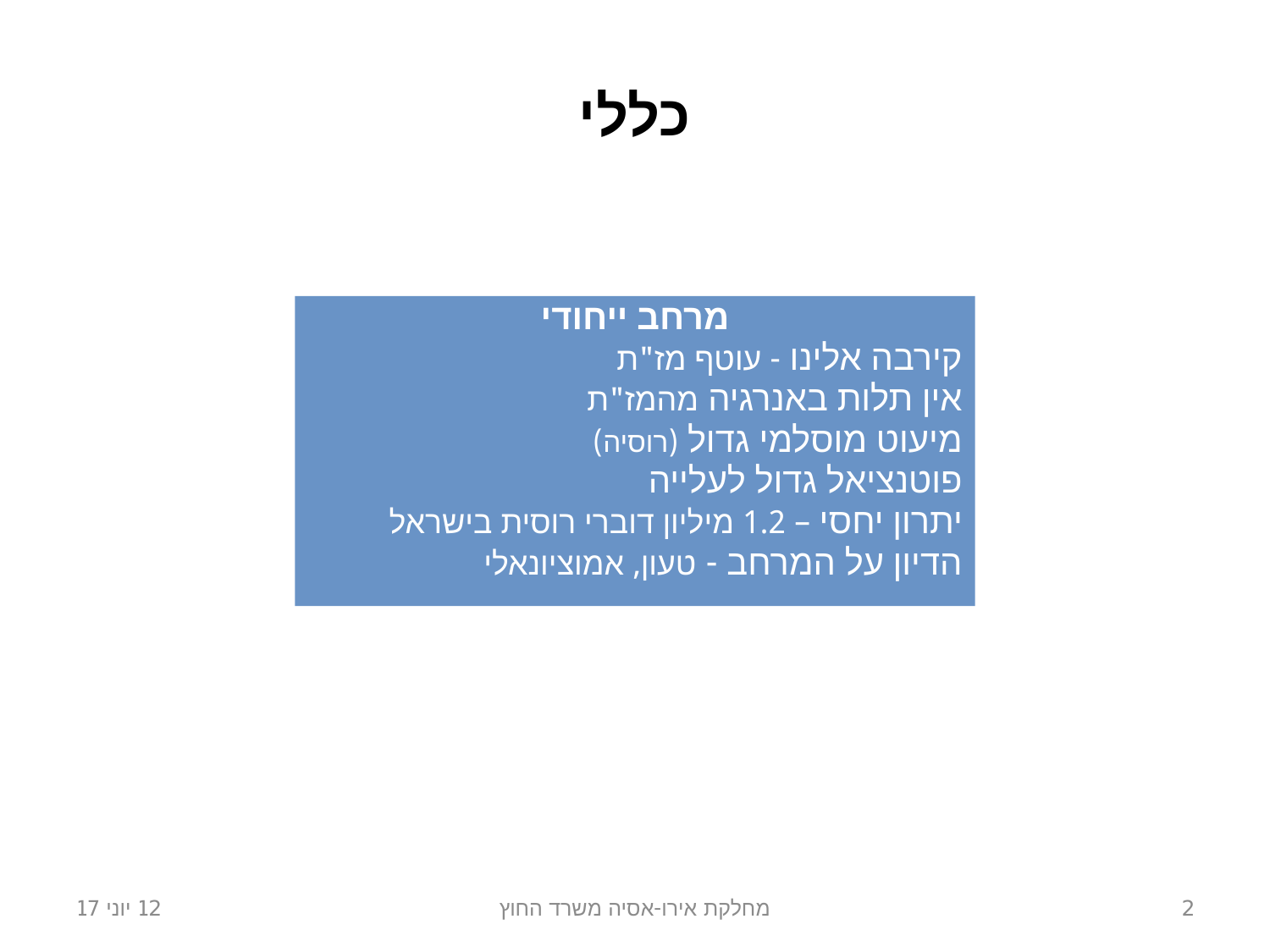

כללי
מרחב ייחודי
קירבה אלינו - עוטף מז"ת
אין תלות באנרגיה מהמז"ת
מיעוט מוסלמי גדול (רוסיה)
פוטנציאל גדול לעלייה
יתרון יחסי – 1.2 מיליון דוברי רוסית בישראל
הדיון על המרחב - טעון, אמוציונאלי
12 יוני 17
מחלקת אירו-אסיה משרד החוץ
2